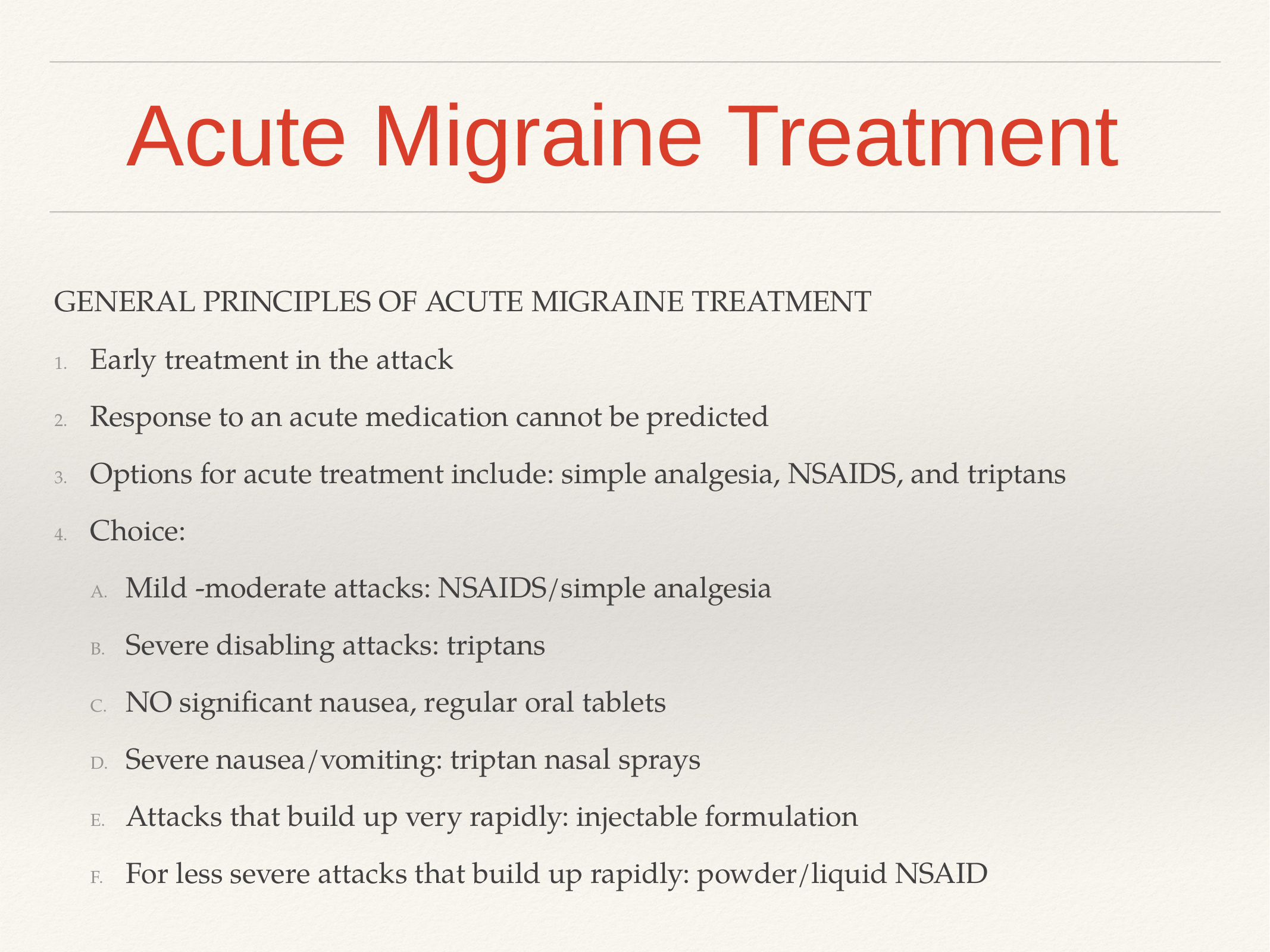

# Acute Migraine Treatment
GENERAL PRINCIPLES OF ACUTE MIGRAINE TREATMENT
Early treatment in the attack
Response to an acute medication cannot be predicted
Options for acute treatment include: simple analgesia, NSAIDS, and triptans
Choice:
Mild -moderate attacks: NSAIDS/simple analgesia
Severe disabling attacks: triptans
NO significant nausea, regular oral tablets
Severe nausea/vomiting: triptan nasal sprays
Attacks that build up very rapidly: injectable formulation
For less severe attacks that build up rapidly: powder/liquid NSAID